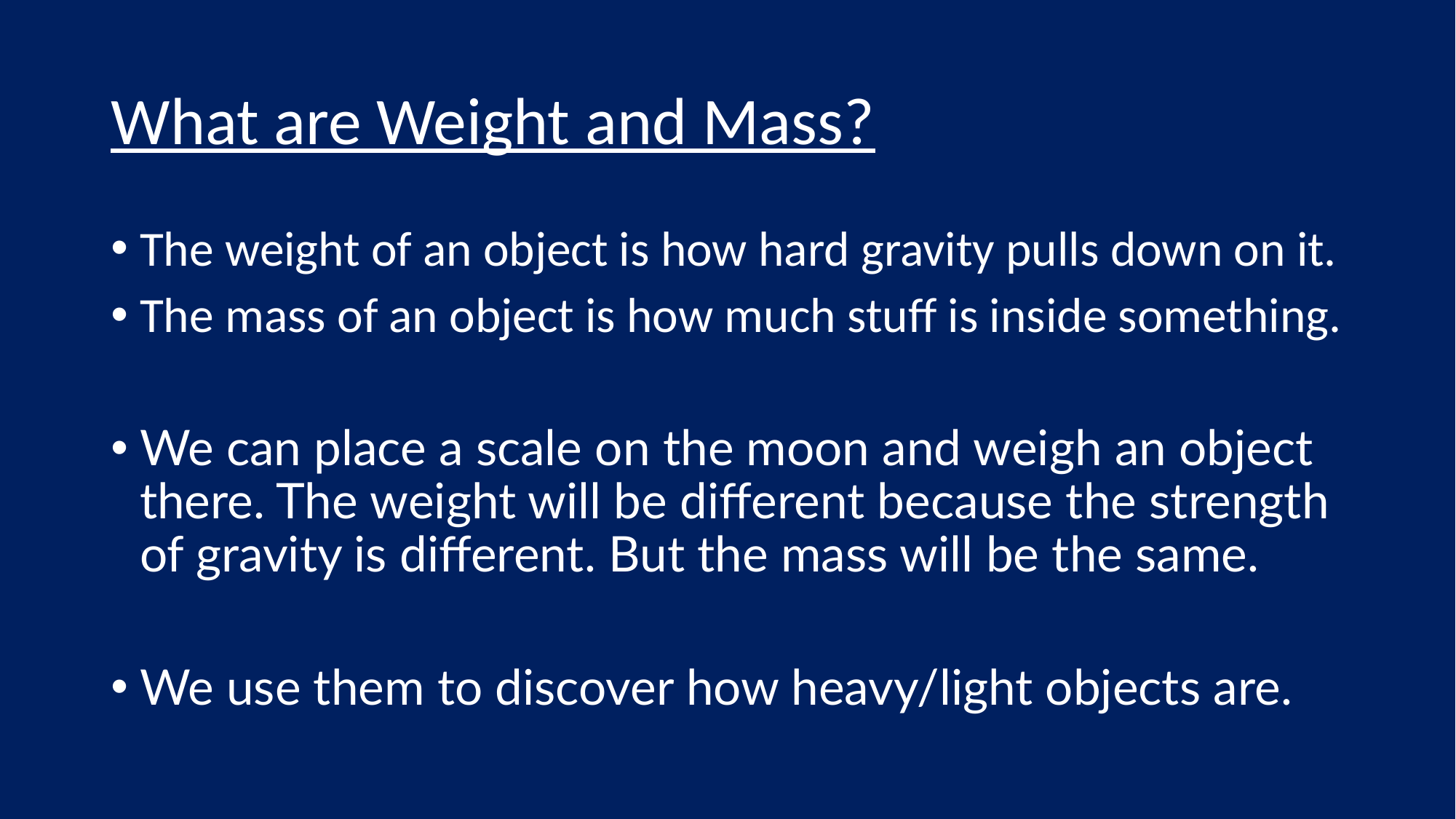

# What are Weight and Mass?
The weight of an object is how hard gravity pulls down on it.
The mass of an object is how much stuff is inside something.

We can place a scale on the moon and weigh an object there. The weight will be different because the strength of gravity is different. But the mass will be the same.

We use them to discover how heavy/light objects are.